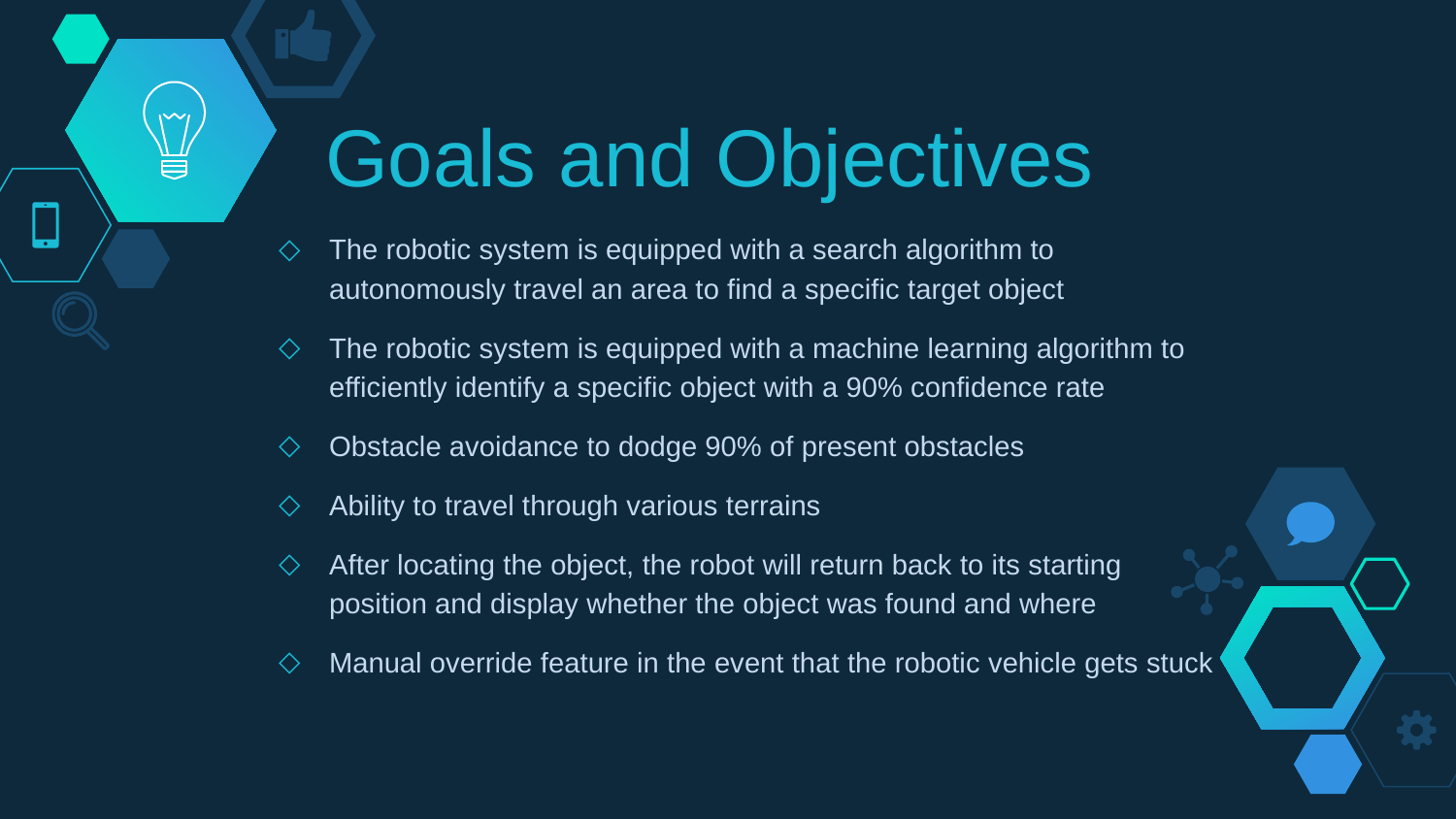

# Goals and Objectives
The robotic system is equipped with a search algorithm to autonomously travel an area to find a specific target object
The robotic system is equipped with a machine learning algorithm to efficiently identify a specific object with a 90% confidence rate
Obstacle avoidance to dodge 90% of present obstacles
Ability to travel through various terrains
After locating the object, the robot will return back to its starting position and display whether the object was found and where
Manual override feature in the event that the robotic vehicle gets stuck